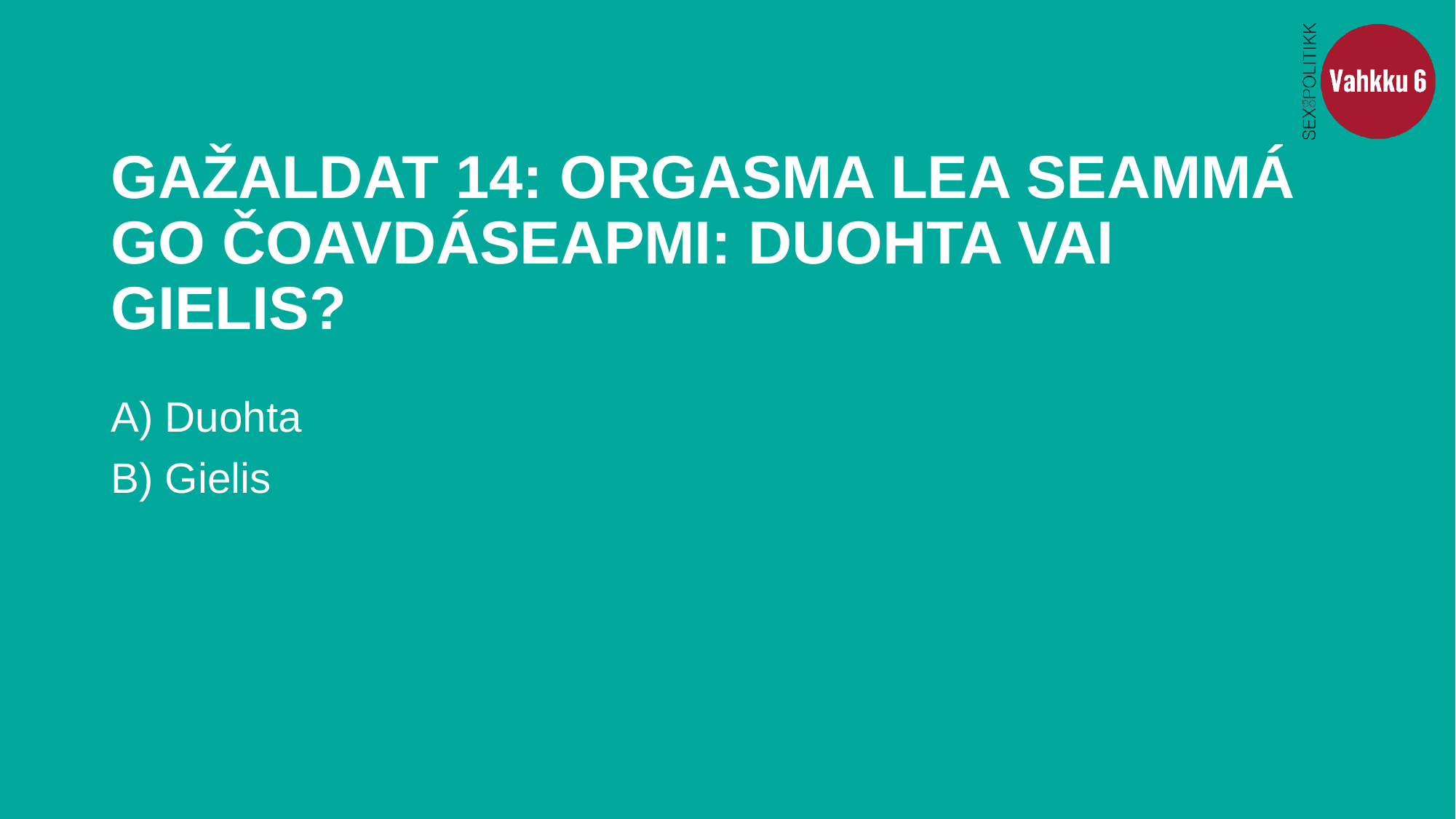

# GAŽALDAT 14: ORGASMA LEA SEAMMÁ GO ČOAVDÁSEAPMI: DUOHTA VAI GIELIS?
A) Duohta
B) Gielis